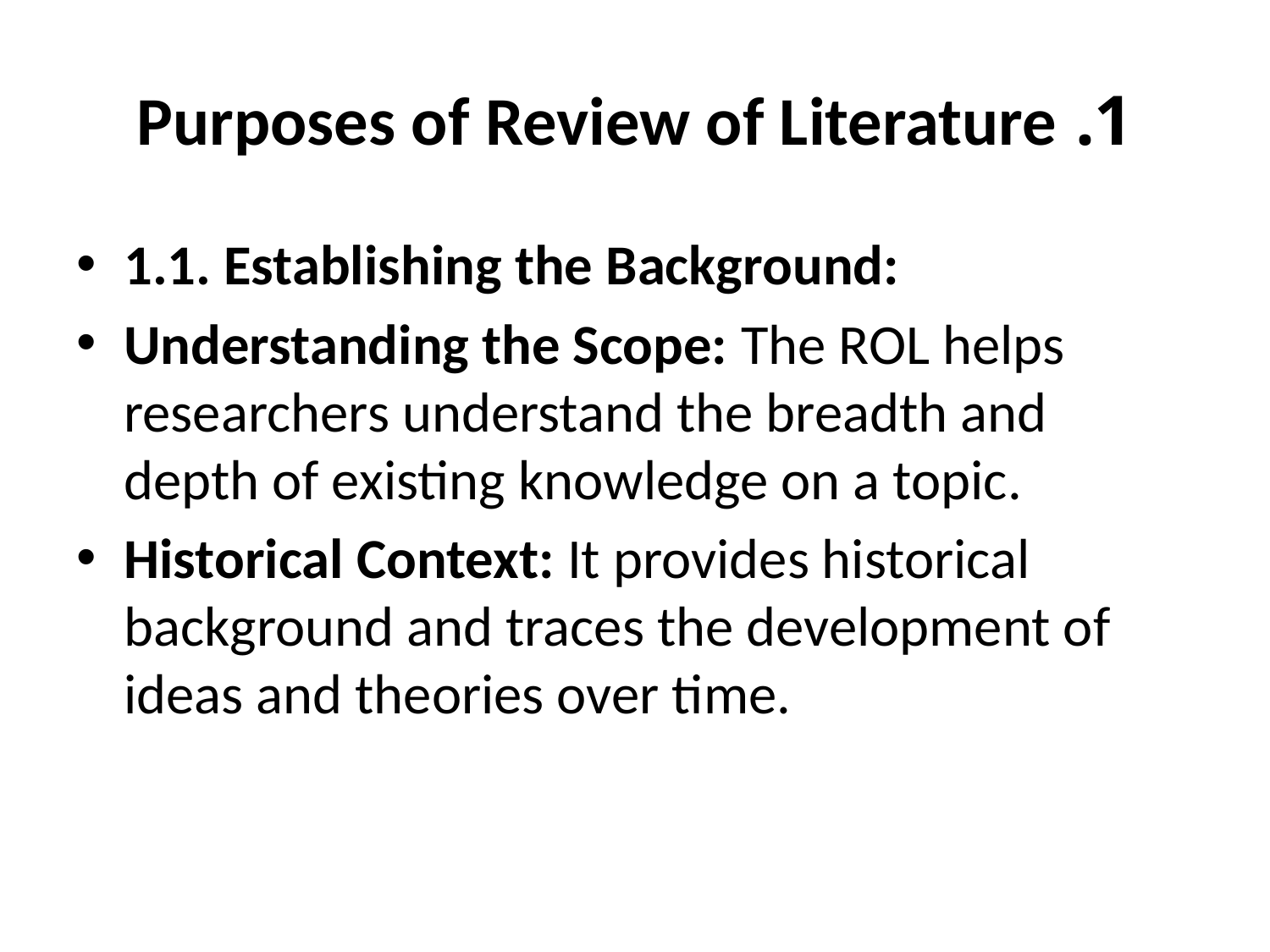

# 1. Purposes of Review of Literature
1.1. Establishing the Background:
Understanding the Scope: The ROL helps researchers understand the breadth and depth of existing knowledge on a topic.
Historical Context: It provides historical background and traces the development of ideas and theories over time.